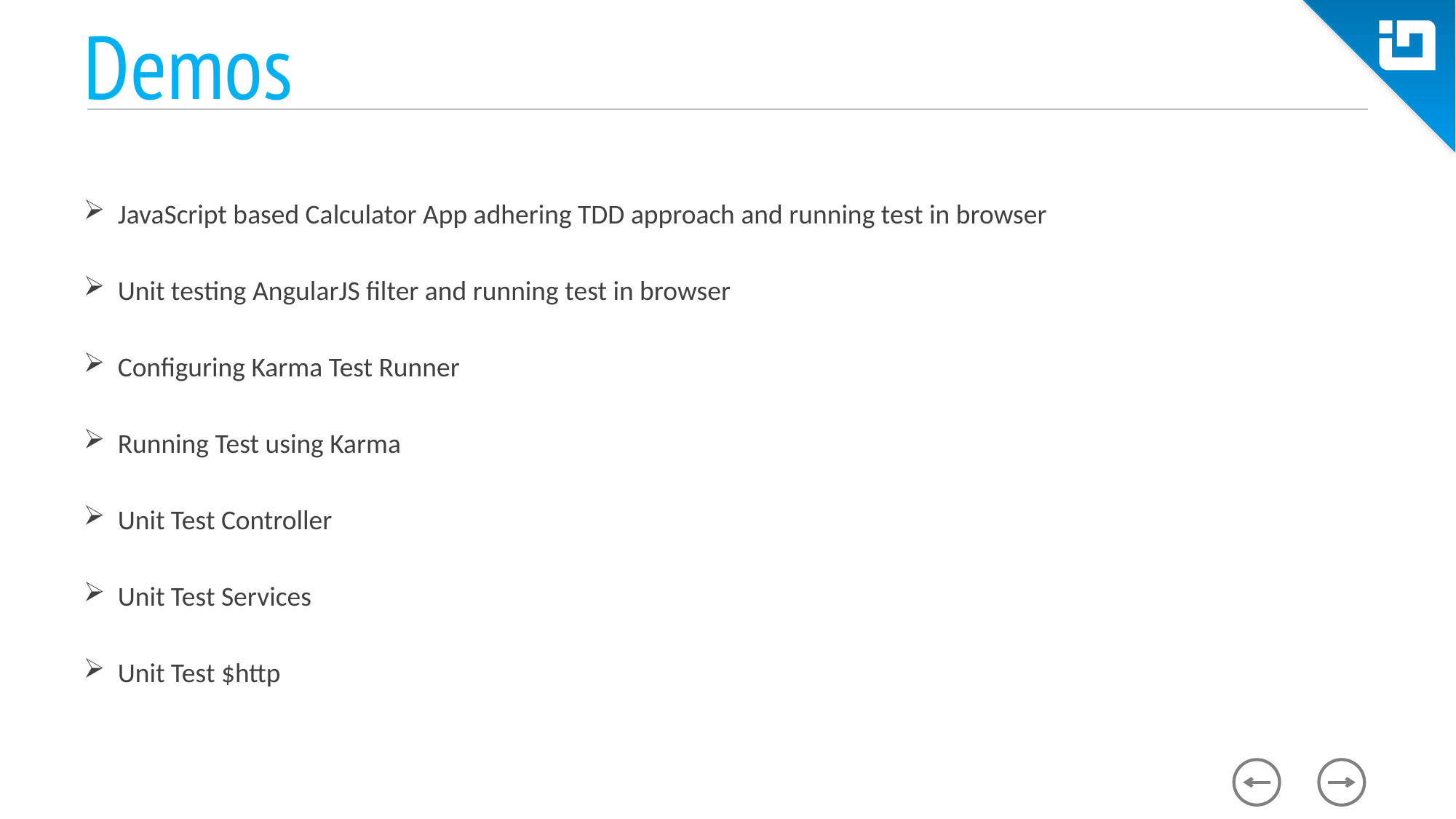

# Demos
JavaScript based Calculator App adhering TDD approach and running test in browser

Unit testing AngularJS filter and running test in browser

Configuring Karma Test Runner

Running Test using Karma

Unit Test Controller

Unit Test Services

Unit Test $http